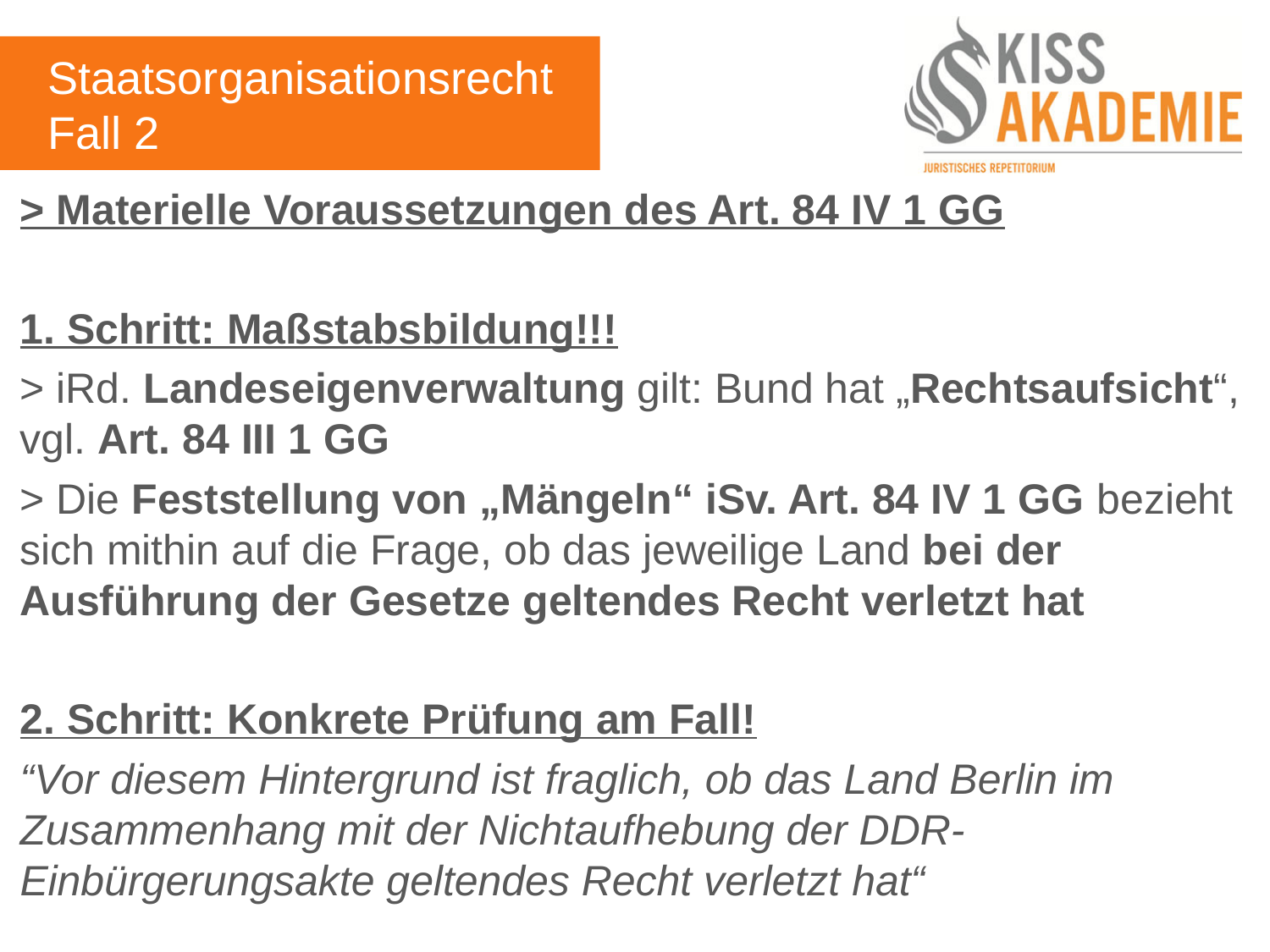

Staatsorganisationsrecht
Fall 2
> Materielle Voraussetzungen des Art. 84 IV 1 GG

1. Schritt: Maßstabsbildung!!!
> iRd. Landeseigenverwaltung gilt: Bund hat „Rechtsaufsicht“, vgl. Art. 84 III 1 GG
> Die Feststellung von „Mängeln“ iSv. Art. 84 IV 1 GG bezieht sich mithin auf die Frage, ob das jeweilige Land bei der Ausführung der Gesetze geltendes Recht verletzt hat

2. Schritt: Konkrete Prüfung am Fall!
“Vor diesem Hintergrund ist fraglich, ob das Land Berlin im Zusammenhang mit der Nichtaufhebung der DDR-Einbürgerungsakte geltendes Recht verletzt hat“